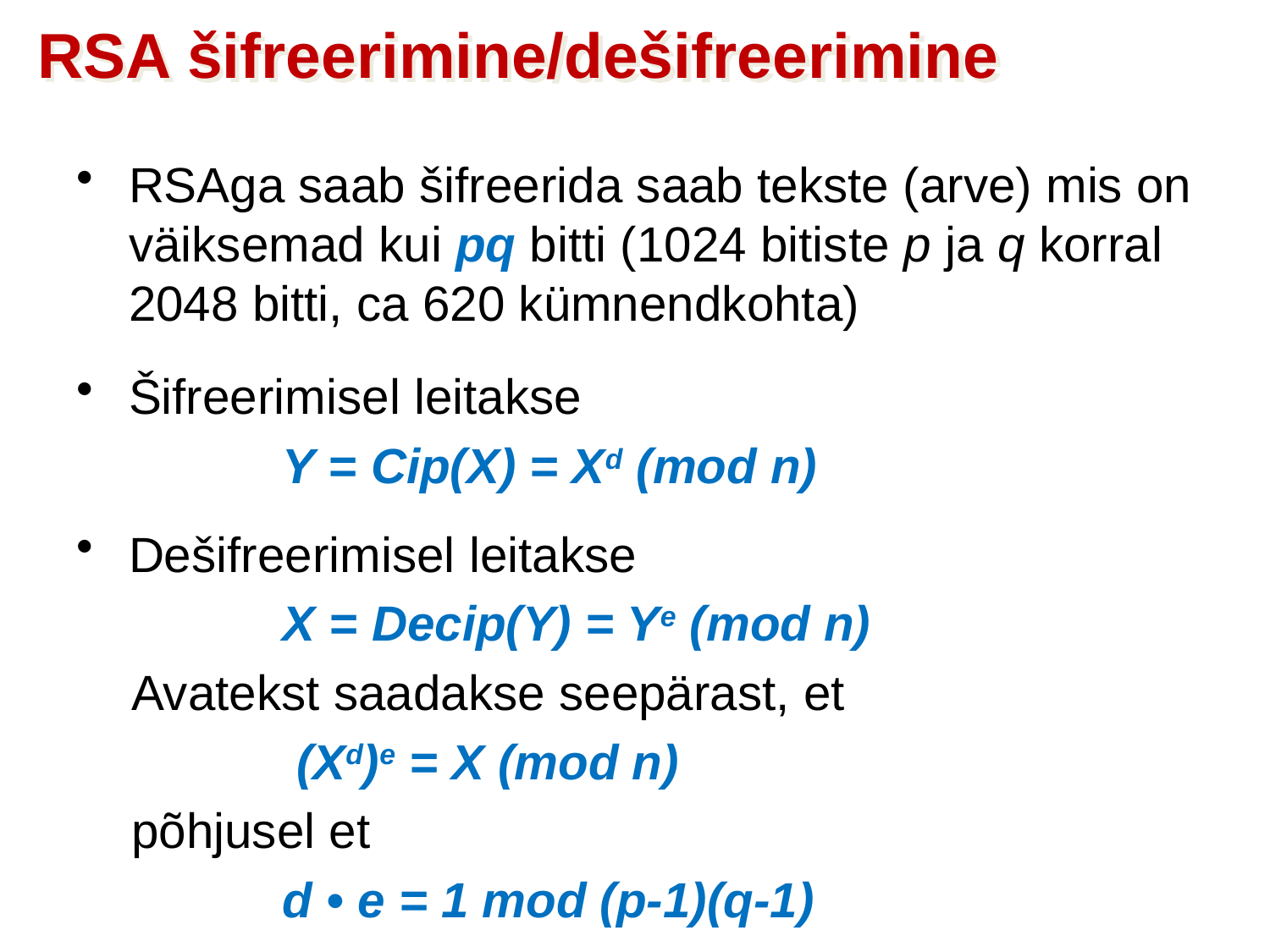

RSA šifreerimine/dešifreerimine

RSAga saab šifreerida saab tekste (arve) mis on väiksemad kui pq bitti (1024 bitiste p ja q korral 2048 bitti, ca 620 kümnendkohta)

Šifreerimisel leitakse
               Y = Cip(X) = Xd (mod n)

Dešifreerimisel leitakse
               X = Decip(Y) = Ye (mod n)
    Avatekst saadakse seepärast, et
                (Xd)e = X (mod n)
    põhjusel et
               d • e = 1 mod (p-1)(q-1)